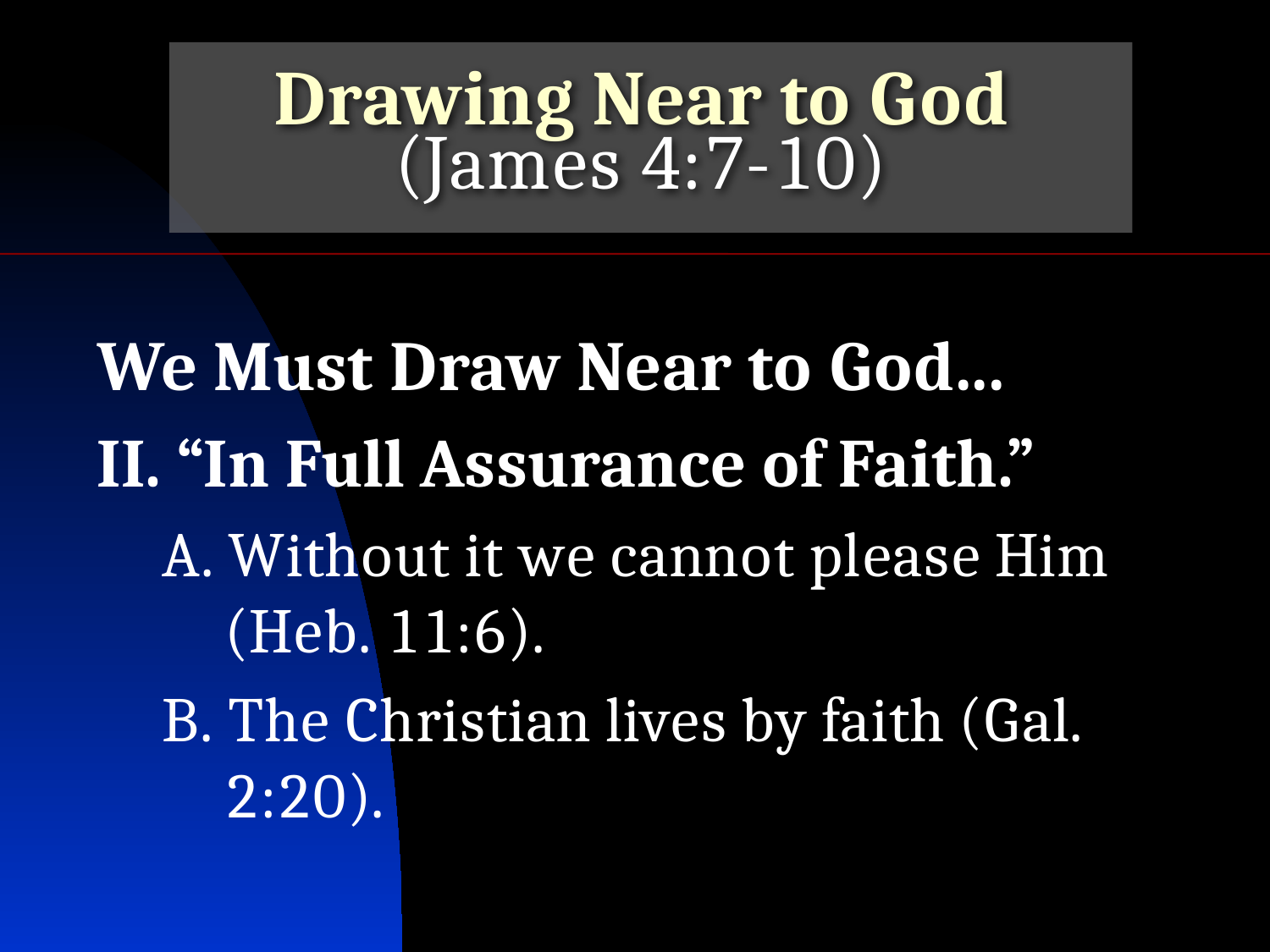

# Drawing Near to God (James 4:7-10)

We Must Draw Near to God...
II. “In Full Assurance of Faith.”
A. Without it we cannot please Him (Heb. 11:6).
B. The Christian lives by faith (Gal. 2:20).